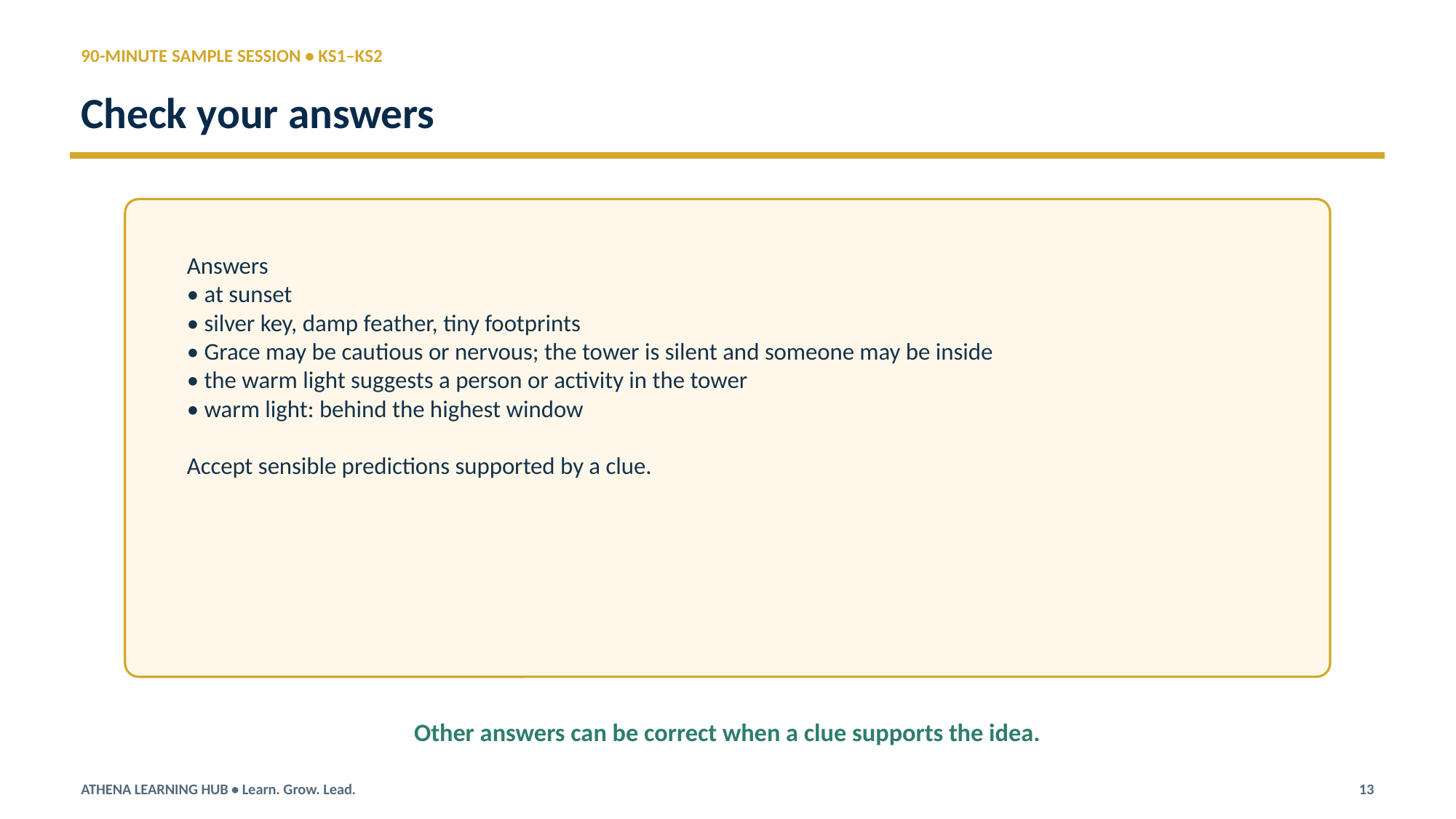

90-MINUTE SAMPLE SESSION • KS1–KS2
Check your answers

Answers
• at sunset
• silver key, damp feather, tiny footprints
• Grace may be cautious or nervous; the tower is silent and someone may be inside
• the warm light suggests a person or activity in the tower
• warm light: behind the highest window

Accept sensible predictions supported by a clue.
Other answers can be correct when a clue supports the idea.
ATHENA LEARNING HUB • Learn. Grow. Lead.
13